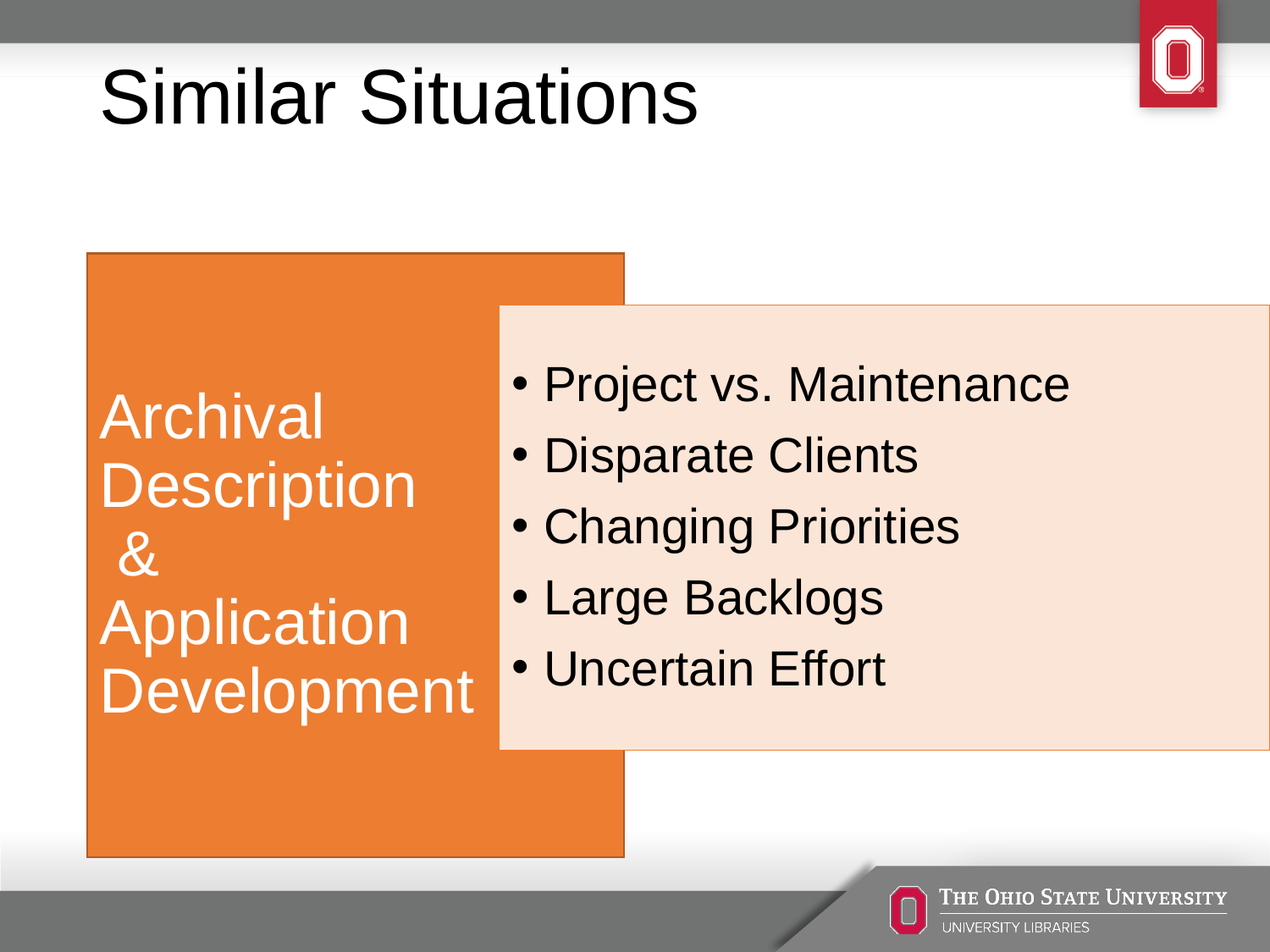

# Similar Situations
Archival
Description
 & 
Application
Development
Project vs. Maintenance
Disparate Clients
Changing Priorities
Large Backlogs
Uncertain Effort